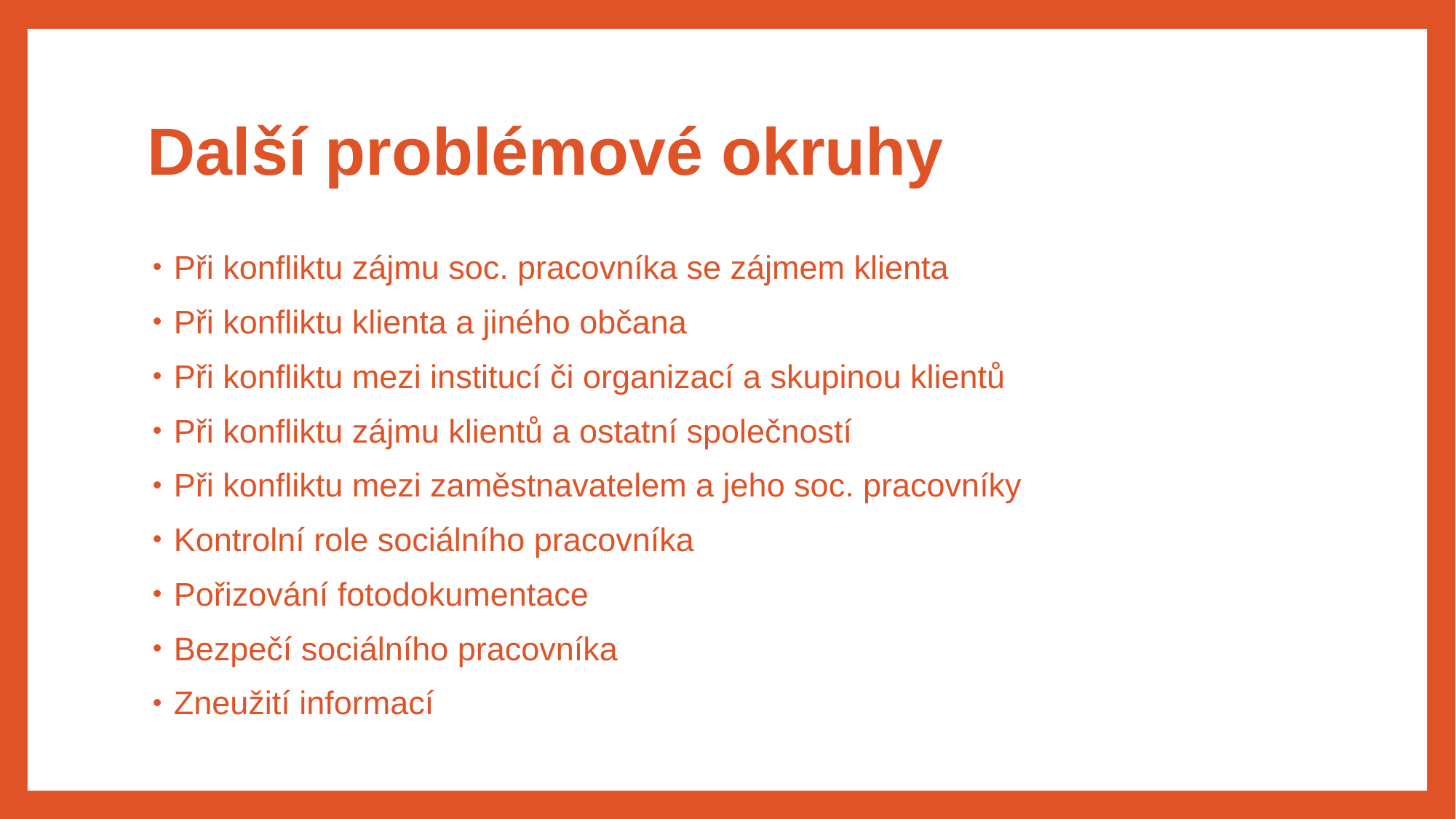

# Další problémové okruhy
Při konfliktu zájmu soc. pracovníka se zájmem klienta
Při konfliktu klienta a jiného občana
Při konfliktu mezi institucí či organizací a skupinou klientů
Při konfliktu zájmu klientů a ostatní společností
Při konfliktu mezi zaměstnavatelem a jeho soc. pracovníky
Kontrolní role sociálního pracovníka
Pořizování fotodokumentace
Bezpečí sociálního pracovníka
Zneužití informací